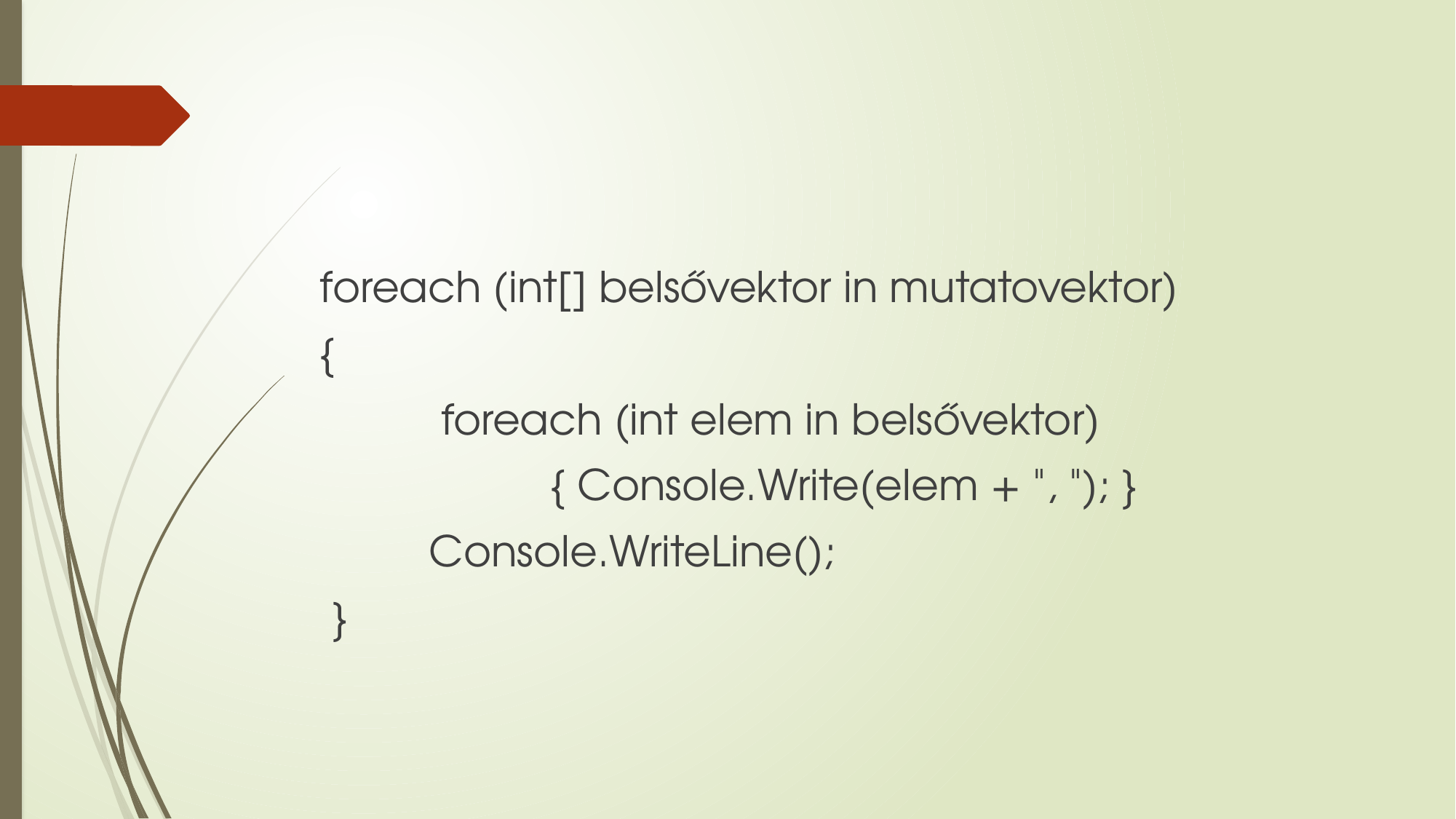

#
foreach (int[] belsővektor in mutatovektor)
{
	 foreach (int elem in belsővektor)
		 { Console.Write(elem + ", "); }
	Console.WriteLine();
 }